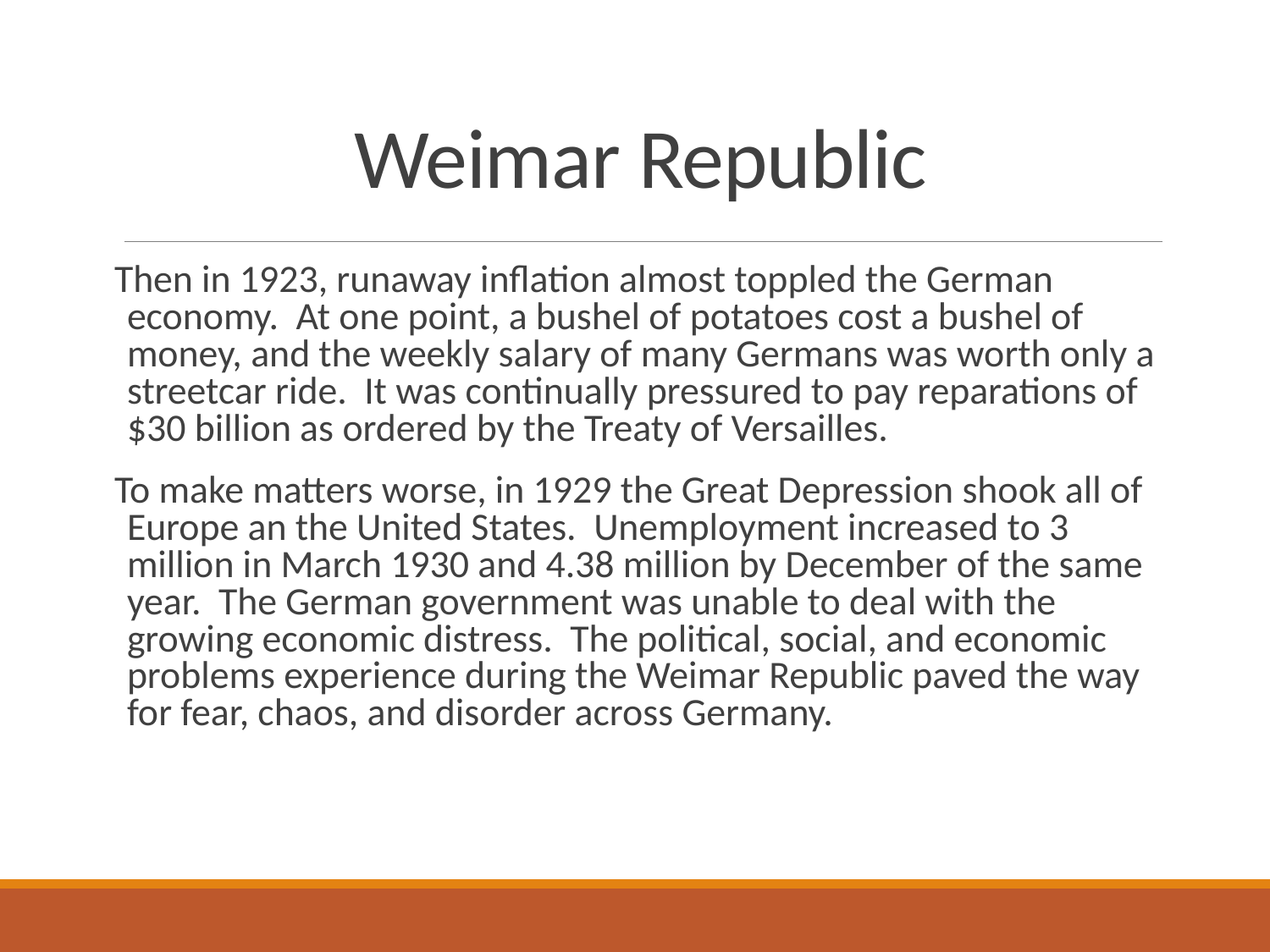

# Weimar Republic
Then in 1923, runaway inflation almost toppled the German economy.  At one point, a bushel of potatoes cost a bushel of money, and the weekly salary of many Germans was worth only a streetcar ride.  It was continually pressured to pay reparations of $30 billion as ordered by the Treaty of Versailles.
To make matters worse, in 1929 the Great Depression shook all of Europe an the United States.  Unemployment increased to 3 million in March 1930 and 4.38 million by December of the same year.  The German government was unable to deal with the growing economic distress.  The political, social, and economic problems experience during the Weimar Republic paved the way for fear, chaos, and disorder across Germany.